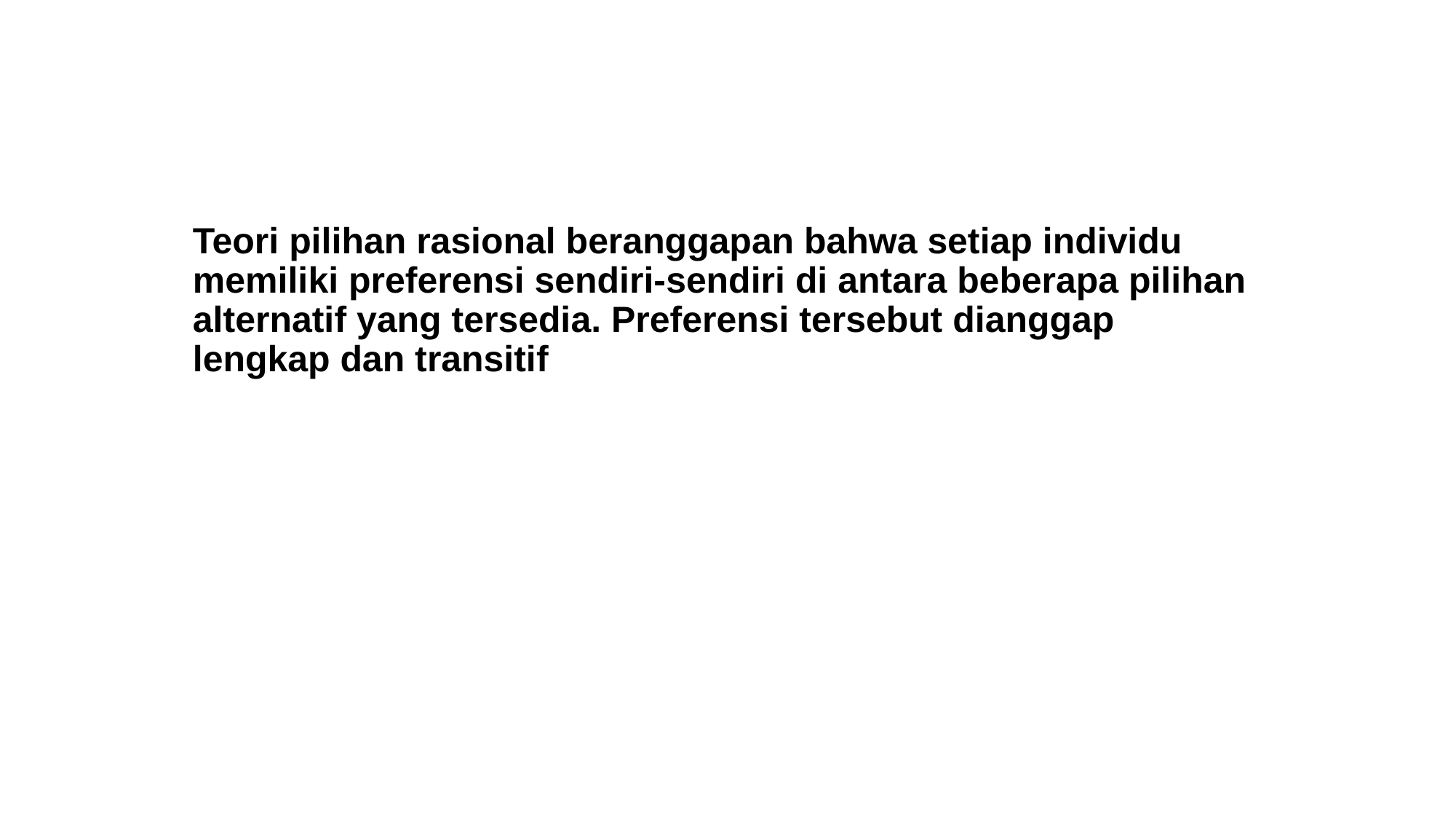

#
Teori pilihan rasional beranggapan bahwa setiap individu memiliki preferensi sendiri-sendiri di antara beberapa pilihan alternatif yang tersedia. Preferensi tersebut dianggap lengkap dan transitif